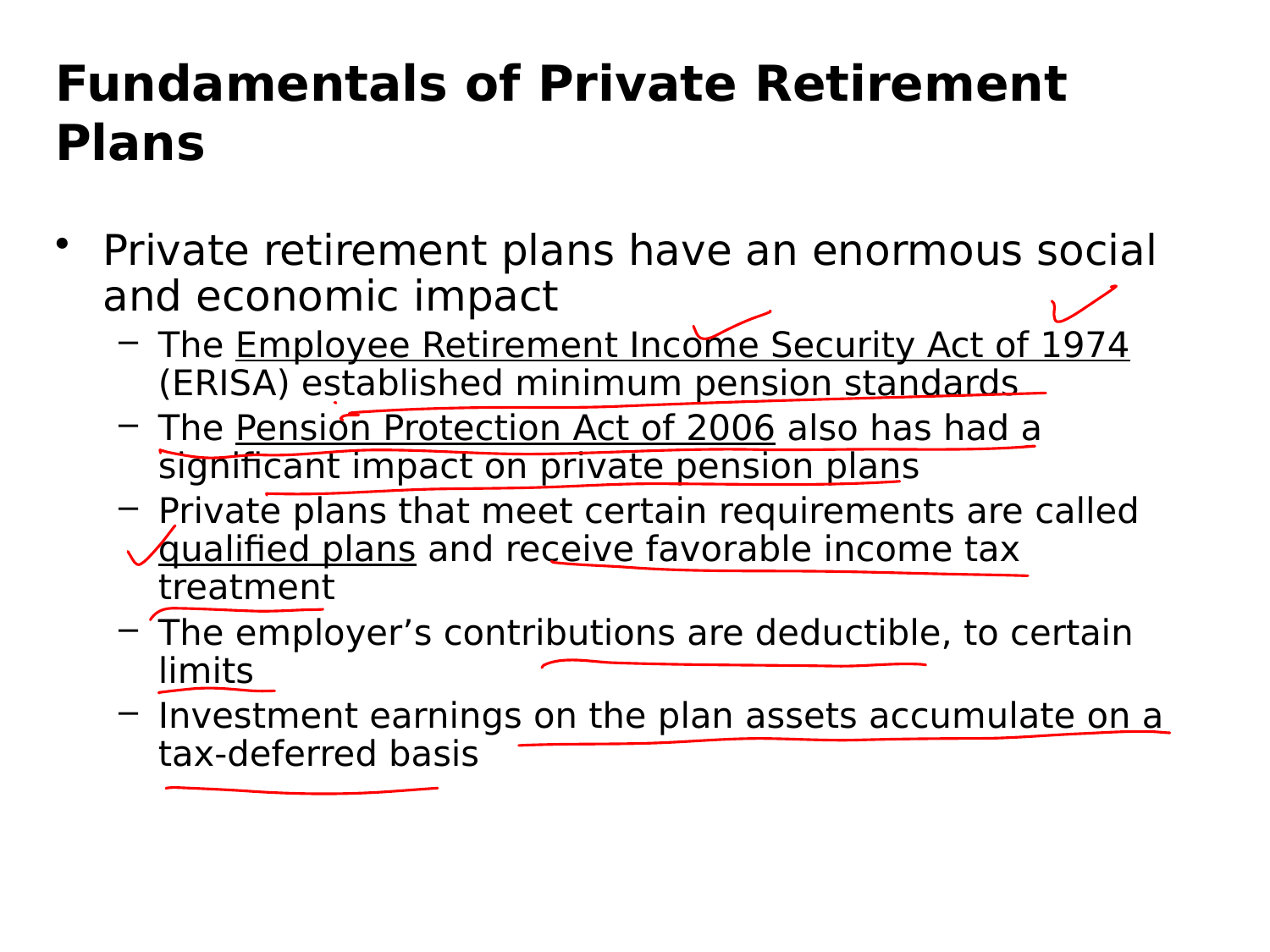

Fundamentals of Private Retirement Plans
Private retirement plans have an enormous social and economic impact
The Employee Retirement Income Security Act of 1974 (ERISA) established minimum pension standards
The Pension Protection Act of 2006 also has had a significant impact on private pension plans
Private plans that meet certain requirements are called qualified plans and receive favorable income tax treatment
The employer’s contributions are deductible, to certain limits
Investment earnings on the plan assets accumulate on a tax-deferred basis